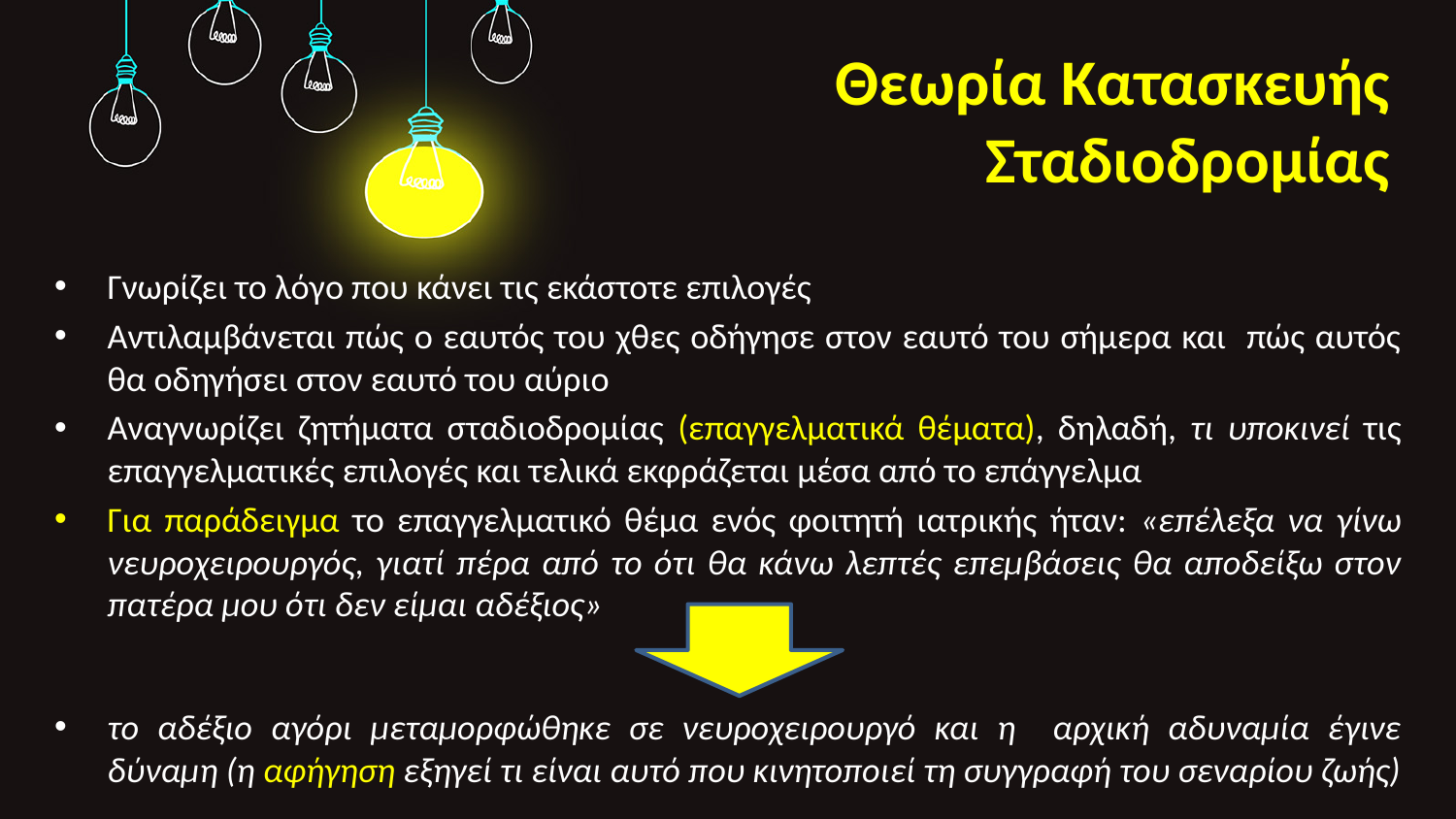

# Θεωρία Κατασκευής Σταδιοδρομίας
Γνωρίζει το λόγο που κάνει τις εκάστοτε επιλογές
Αντιλαμβάνεται πώς ο εαυτός του χθες οδήγησε στον εαυτό του σήμερα και  πώς αυτός θα οδηγήσει στον εαυτό του αύριο
Αναγνωρίζει ζητήματα σταδιοδρομίας (επαγγελματικά θέματα), δηλαδή, τι υποκινεί τις επαγγελματικές επιλογές και τελικά εκφράζεται μέσα από το επάγγελμα
Για παράδειγμα το επαγγελματικό θέμα ενός φοιτητή ιατρικής ήταν: «επέλεξα να γίνω νευροχειρουργός, γιατί πέρα από το ότι θα κάνω λεπτές επεμβάσεις θα αποδείξω στον πατέρα μου ότι δεν είμαι αδέξιος»

το αδέξιο αγόρι μεταμορφώθηκε σε νευροχειρουργό και η  αρχική αδυναμία έγινε δύναμη (η αφήγηση εξηγεί τι είναι αυτό που κινητοποιεί τη συγγραφή του σεναρίου ζωής)